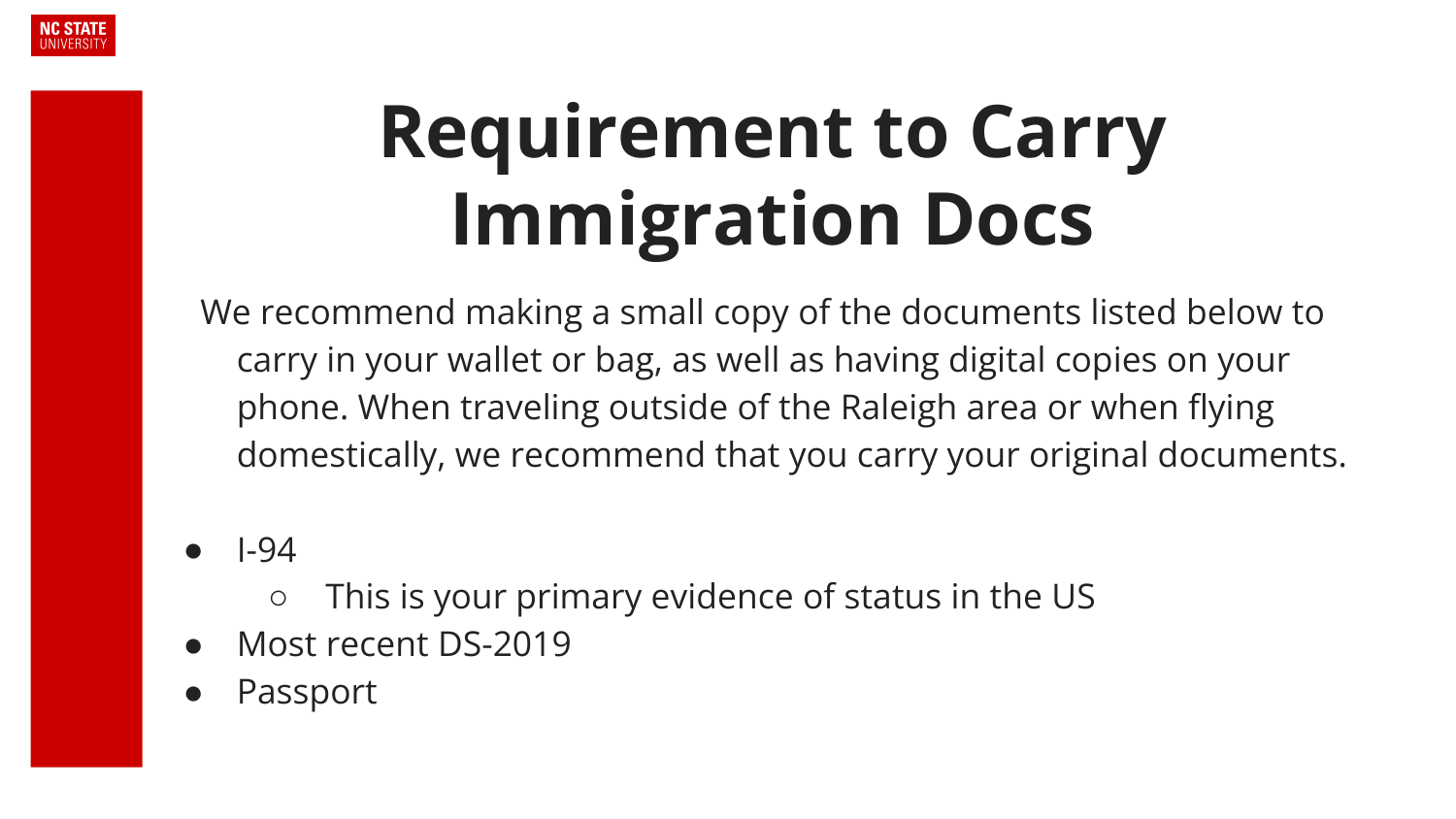

# Requirement to Carry Immigration Docs
We recommend making a small copy of the documents listed below to carry in your wallet or bag, as well as having digital copies on your phone. When traveling outside of the Raleigh area or when flying domestically, we recommend that you carry your original documents.

I-94
This is your primary evidence of status in the US
Most recent DS-2019
Passport